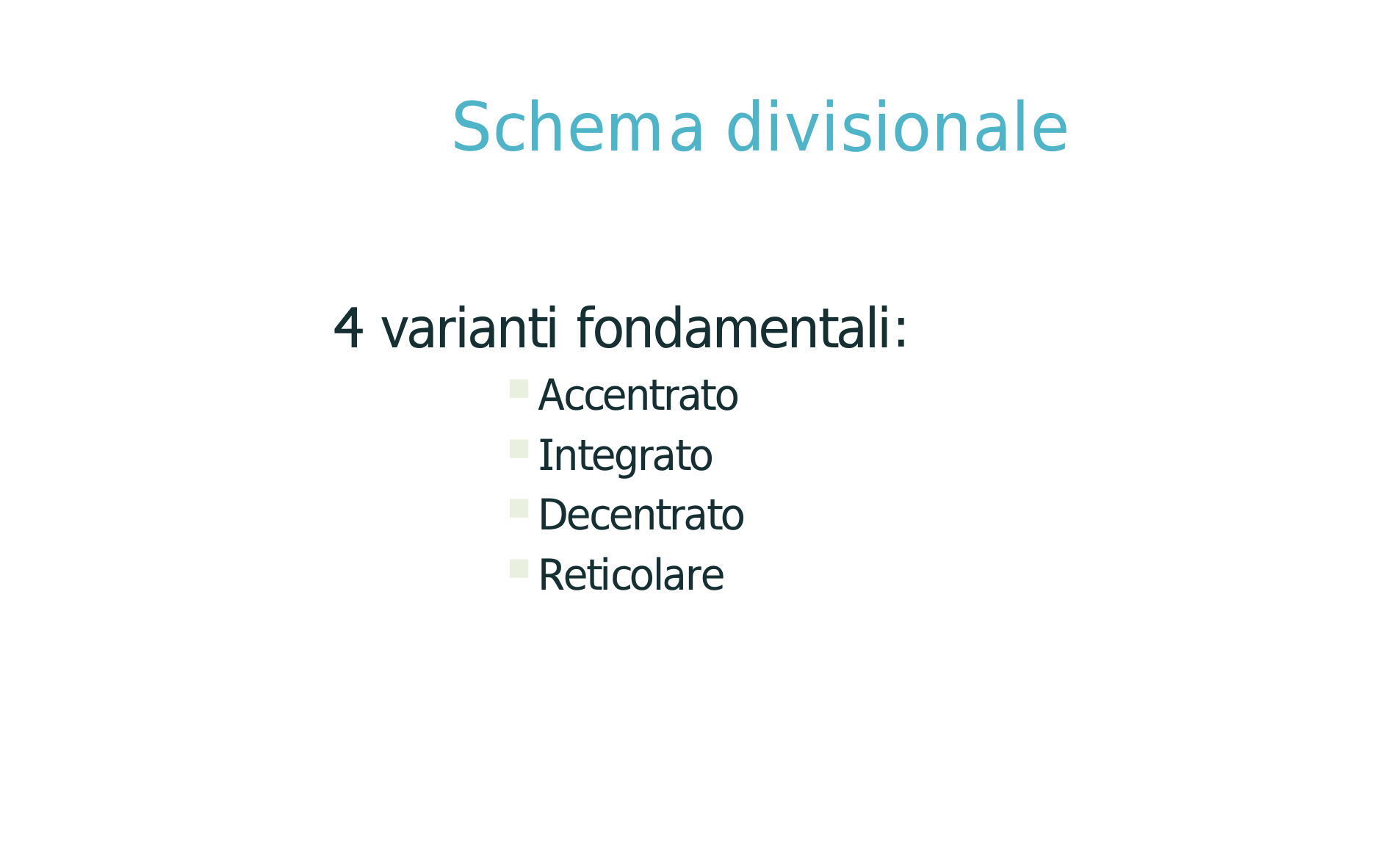

# Schema divisionale
4 varianti fondamentali:
Accentrato
Integrato
Decentrato
Reticolare